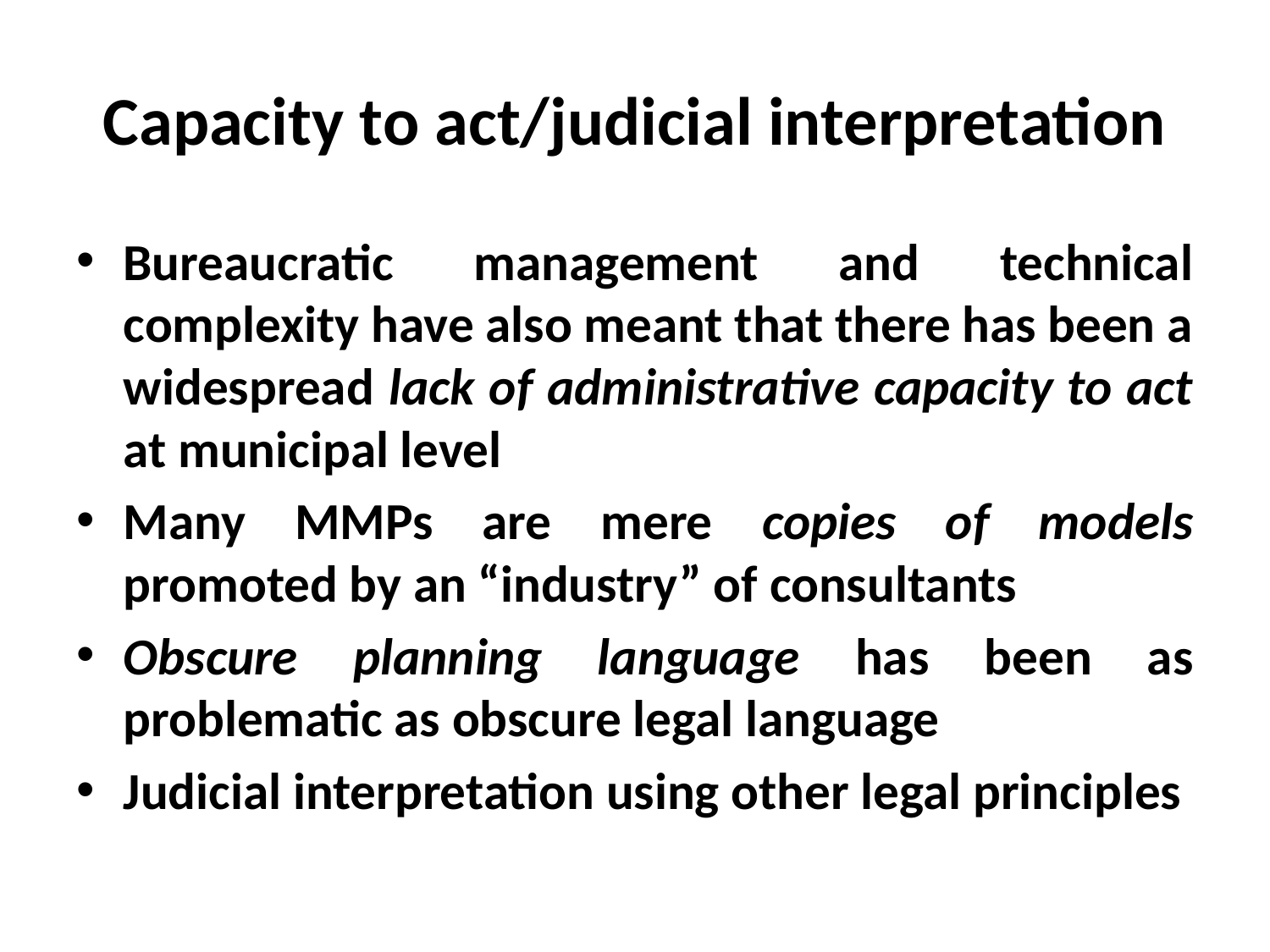

# Capacity to act/judicial interpretation
Bureaucratic management and technical complexity have also meant that there has been a widespread lack of administrative capacity to act at municipal level
Many MMPs are mere copies of models promoted by an “industry” of consultants
Obscure planning language has been as problematic as obscure legal language
Judicial interpretation using other legal principles